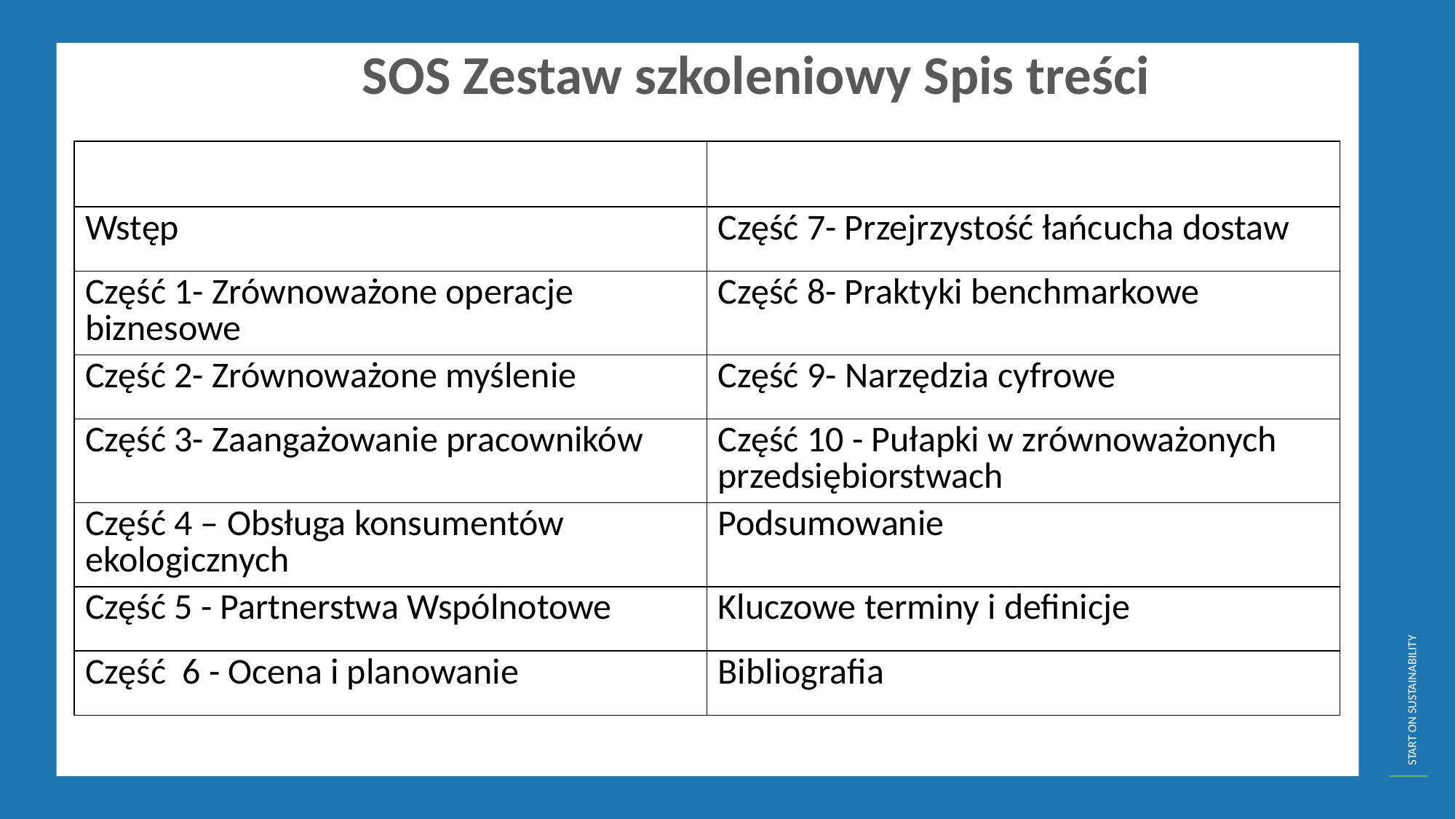

SOS Zestaw szkoleniowy Spis treści
|  |  |
| --- | --- |
| Wstęp | Część 7- Przejrzystość łańcucha dostaw |
| Część 1- Zrównoważone operacje biznesowe | Część 8- Praktyki benchmarkowe |
| Część 2- Zrównoważone myślenie | Część 9- Narzędzia cyfrowe |
| Część 3- Zaangażowanie pracowników | Część 10 - Pułapki w zrównoważonych przedsiębiorstwach |
| Część 4 – Obsługa konsumentów ekologicznych | Podsumowanie |
| Część 5 - Partnerstwa Wspólnotowe | Kluczowe terminy i definicje |
| Część 6 - Ocena i planowanie | Bibliografia |